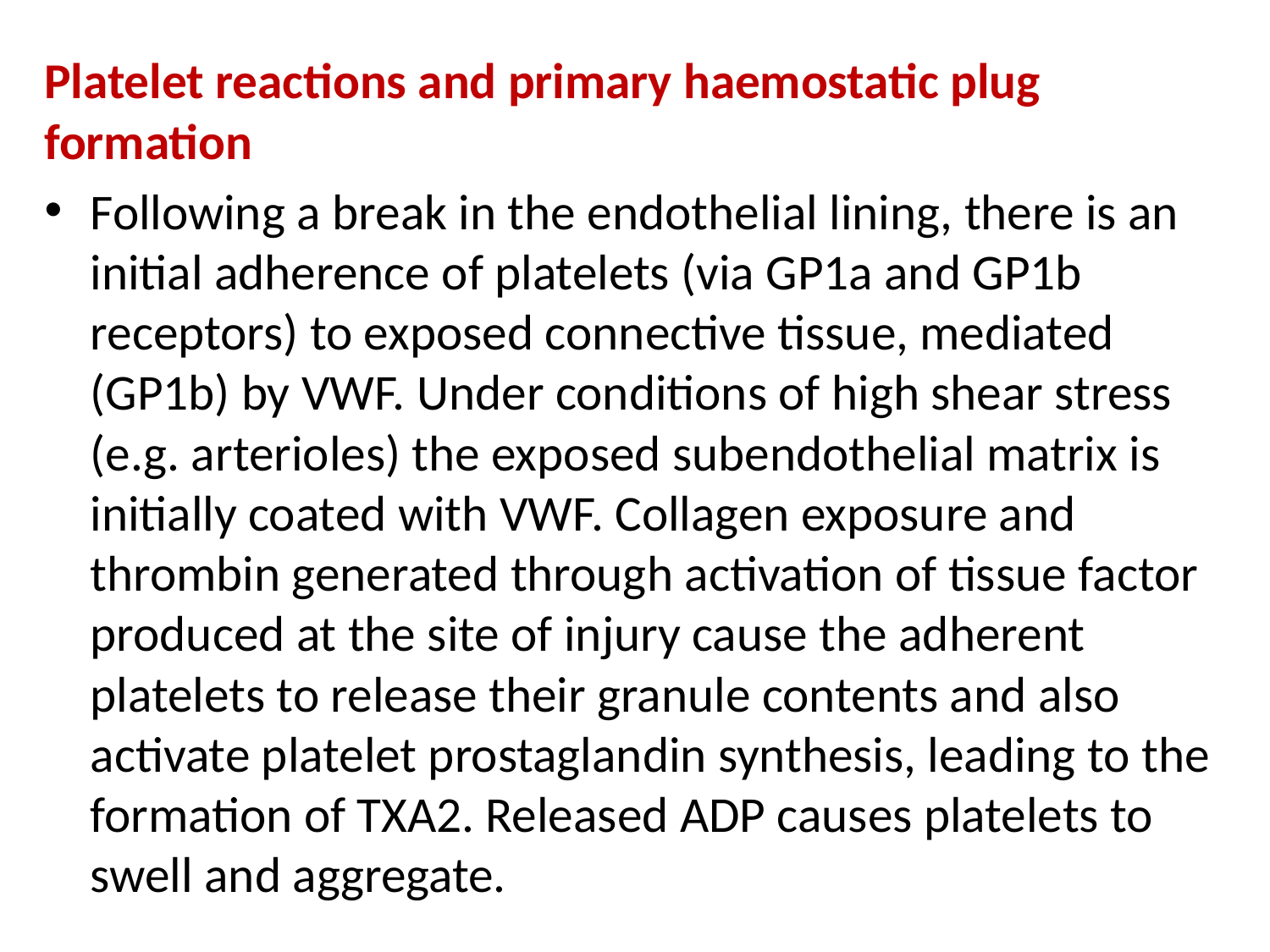

Platelet reactions and primary haemostatic plug formation
Following a break in the endothelial lining, there is an initial adherence of platelets (via GP1a and GP1b receptors) to exposed connective tissue, mediated (GP1b) by VWF. Under conditions of high shear stress (e.g. arterioles) the exposed subendothelial matrix is initially coated with VWF. Collagen exposure and thrombin generated through activation of tissue factor produced at the site of injury cause the adherent platelets to release their granule contents and also activate platelet prostaglandin synthesis, leading to the formation of TXA2. Released ADP causes platelets to swell and aggregate.